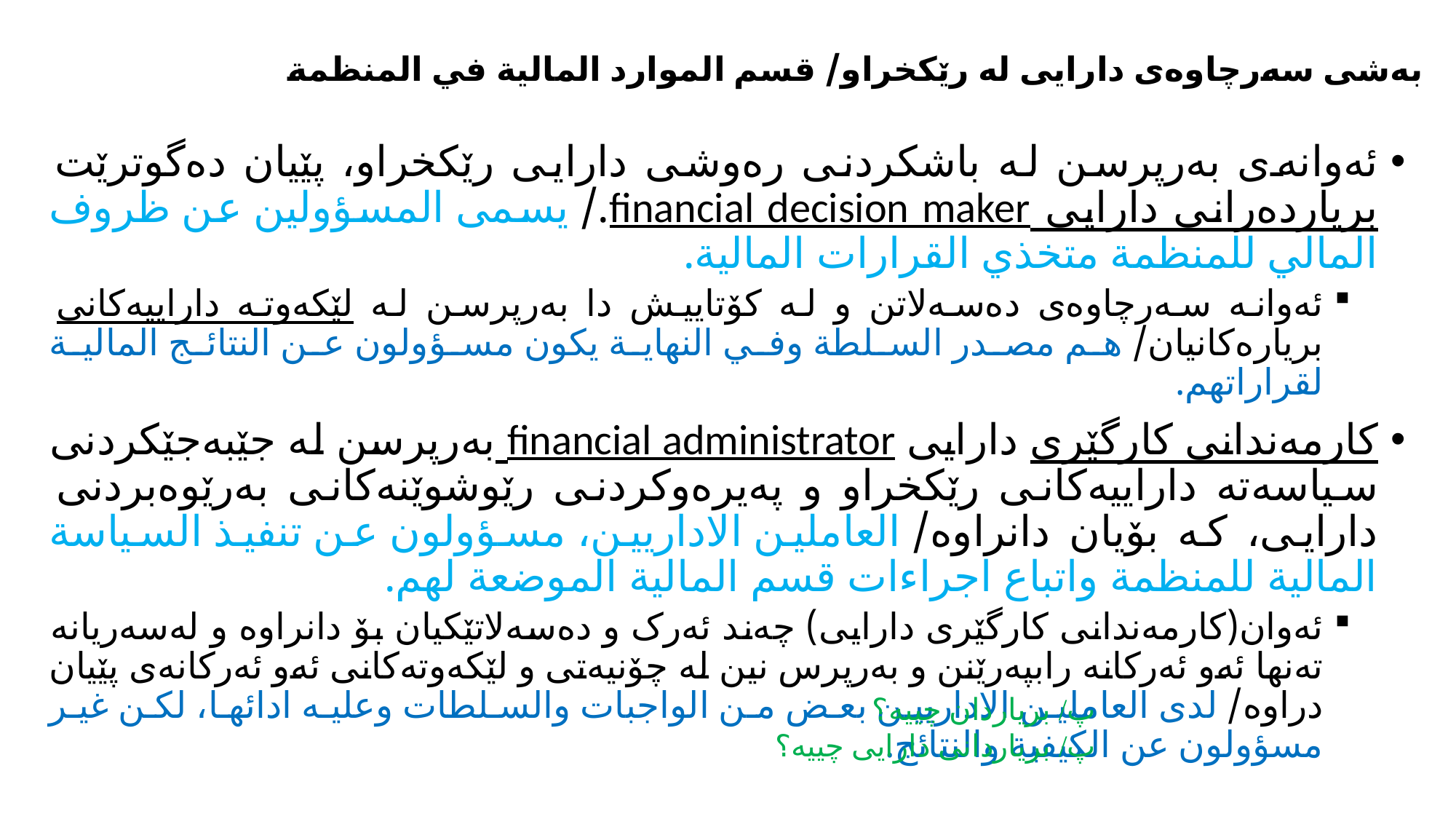

# بەشی سەرچاوەی دارایی لە رێکخراو/ قسم الموارد المالية في المنظمة
ئەوانەی بەرپرسن لە باشکردنی رەوشی دارایی رێکخراو، پێیان دەگوترێت بریاردەرانی دارایی financial decision maker./ يسمى المسؤولين عن ظروف المالي للمنظمة متخذي القرارات المالية.
ئەوانە سەرچاوەی دەسەلاتن و لە کۆتاییش دا بەرپرسن لە لێکەوتە داراییەکانی بریارەکانیان/ هم مصدر السلطة وفي النهاية يكون مسؤولون عن النتائج المالية لقراراتهم.
کارمەندانی کارگێری دارایی financial administrator بەرپرسن لە جێبەجێکردنی سیاسەتە داراییەکانی رێکخراو و پەیرەوکردنی رێوشوێنەکانی بەرێوەبردنی دارایی، کە بۆیان دانراوە/ العاملين الاداريين، مسؤولون عن تنفيذ السياسة المالية للمنظمة واتباع اجراءات قسم المالية الموضعة لهم.
ئەوان(کارمەندانی کارگێری دارایی) چەند ئەرک و دەسەلاتێکیان بۆ دانراوە و لەسەریانە تەنها ئەو ئەرکانە رابپەرێنن و بەرپرس نین لە چۆنیەتی و لێکەوتەکانی ئەو ئەرکانەی پێیان دراوە/ لدى العاملين الاداريين بعض من الواجبات والسلطات وعليه ادائها، لكن غير مسؤولون عن الكيفية والنتائج.
پ/ بریاردان چییە؟
پ/ بریاردانی دارایی چییە؟